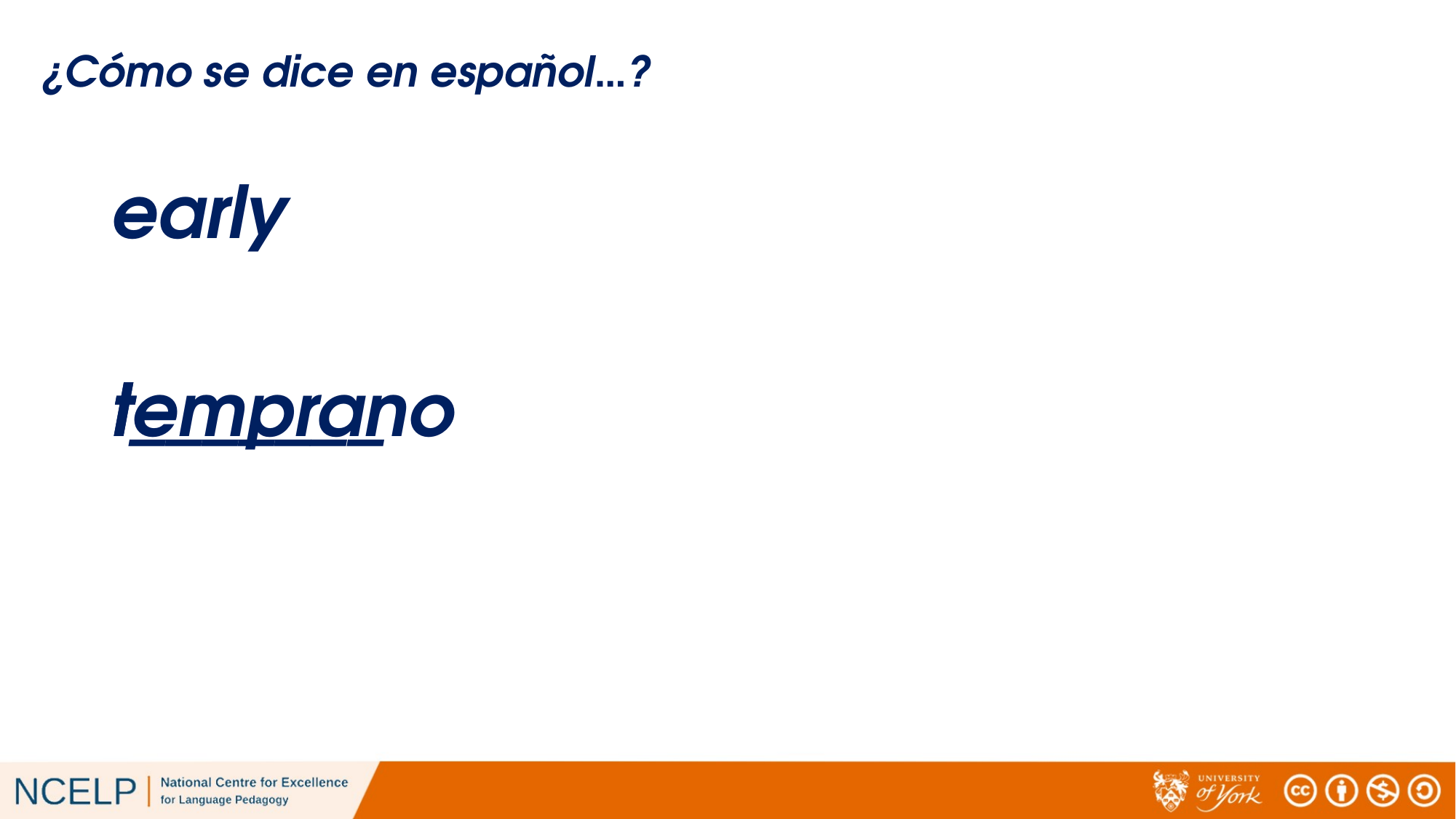

¿Cómo se dice en español…?
# early
t_______
temprano